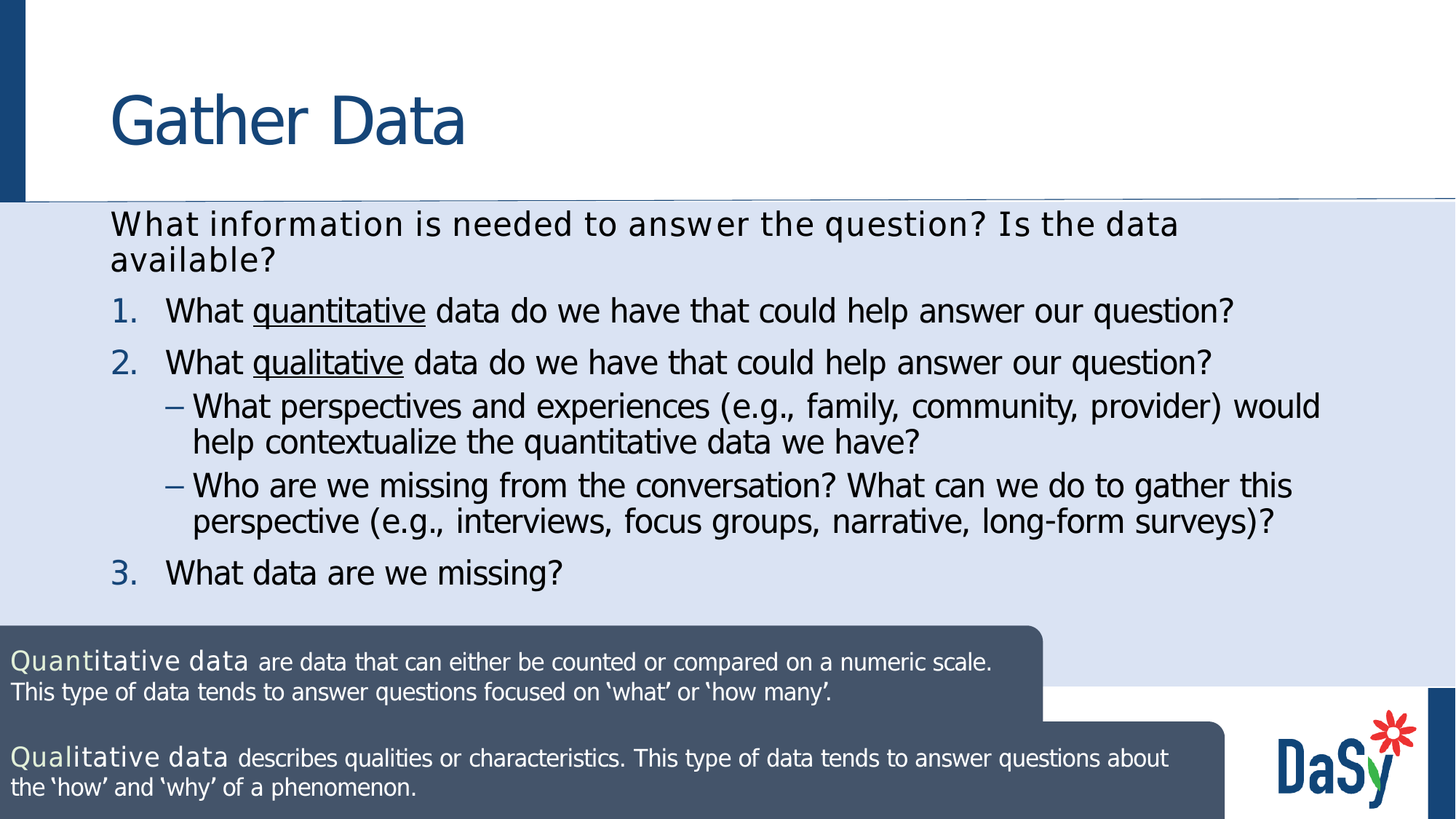

# Gather Data
What information is needed to answer the question? Is the data available?
What quantitative data do we have that could help answer our question?
What qualitative data do we have that could help answer our question?
What perspectives and experiences (e.g., family, community, provider) would help contextualize the quantitative data we have?
Who are we missing from the conversation? What can we do to gather this perspective (e.g., interviews, focus groups, narrative, long-form surveys)?
What data are we missing?
Quantitative data are data that can either be counted or compared on a numeric scale. This type of data tends to answer questions focused on ‘what’ or ‘how many’.
Qualitative data describes qualities or characteristics. This type of data tends to answer questions about the ‘how’ and ‘why’ of a phenomenon.